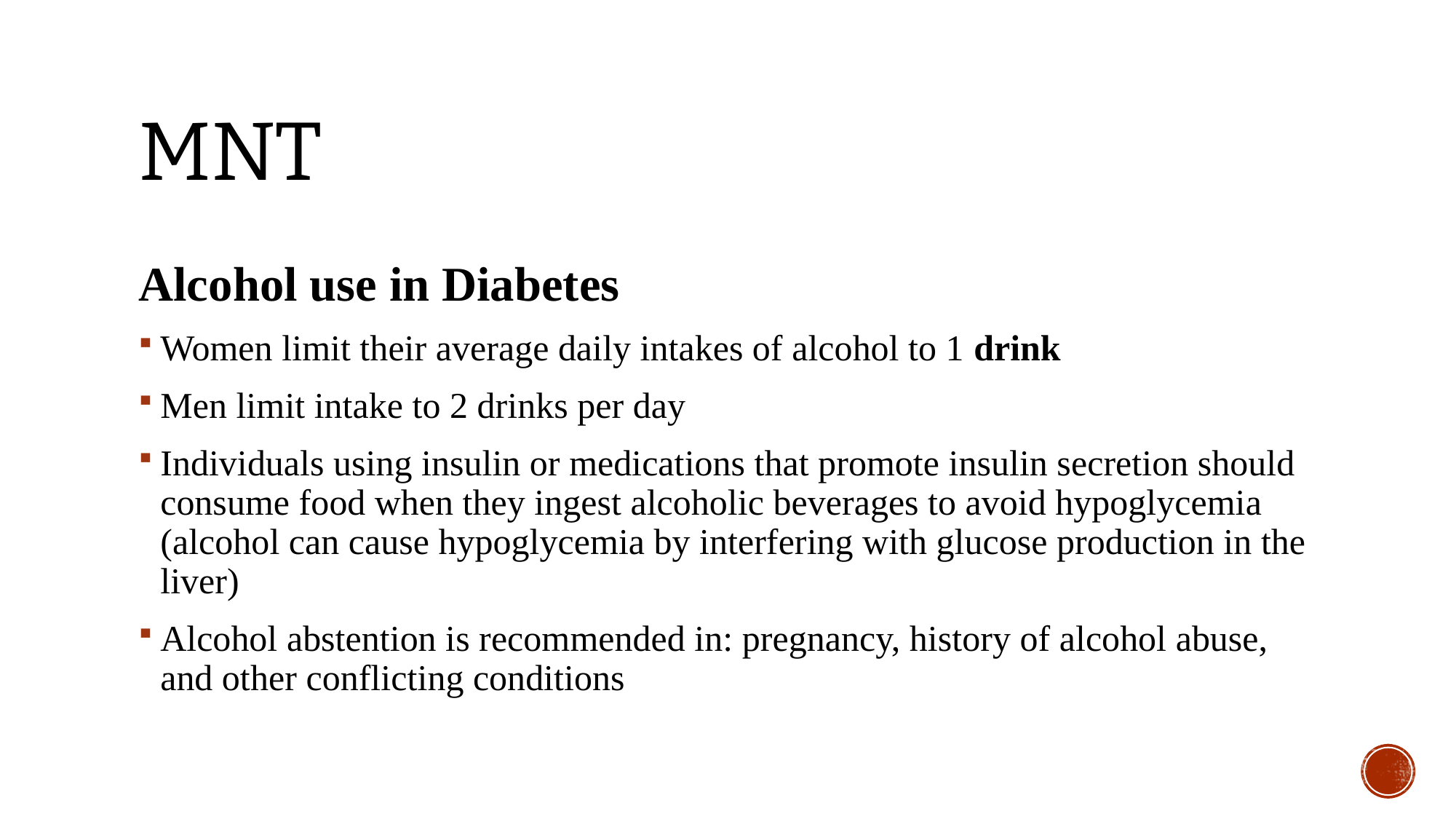

# MNT
Alcohol use in Diabetes
Women limit their average daily intakes of alcohol to 1 drink
Men limit intake to 2 drinks per day
Individuals using insulin or medications that promote insulin secretion should consume food when they ingest alcoholic beverages to avoid hypoglycemia (alcohol can cause hypoglycemia by interfering with glucose production in the liver)
Alcohol abstention is recommended in: pregnancy, history of alcohol abuse, and other conflicting conditions